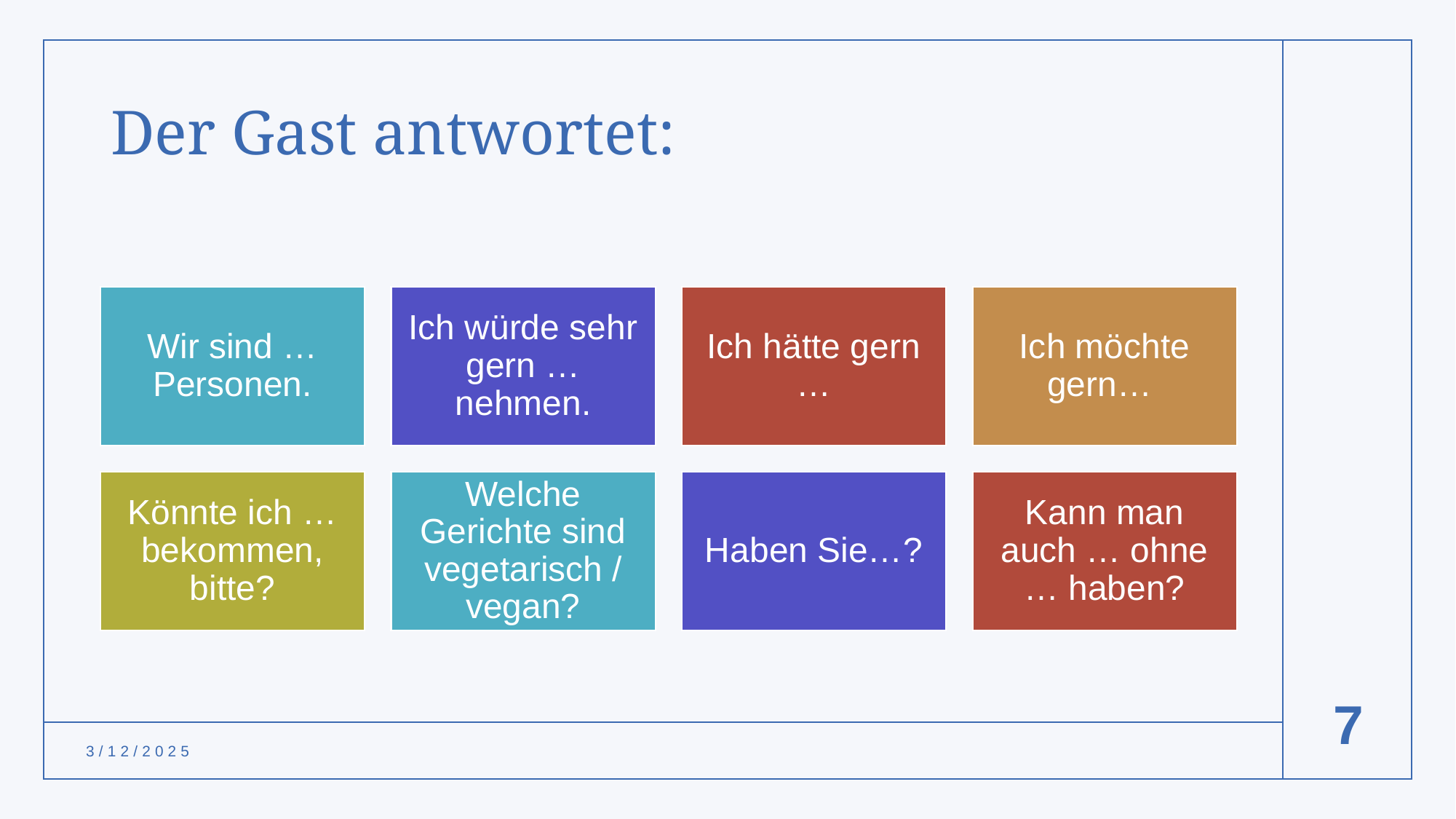

# Der Gast antwortet:
Wir sind … Personen.
Ich würde sehr gern … nehmen.
Ich hätte gern …
Ich möchte gern…
Könnte ich … bekommen, bitte?
Welche Gerichte sind vegetarisch / vegan?
Haben Sie…?
Kann man auch … ohne … haben?

7
3/12/2025